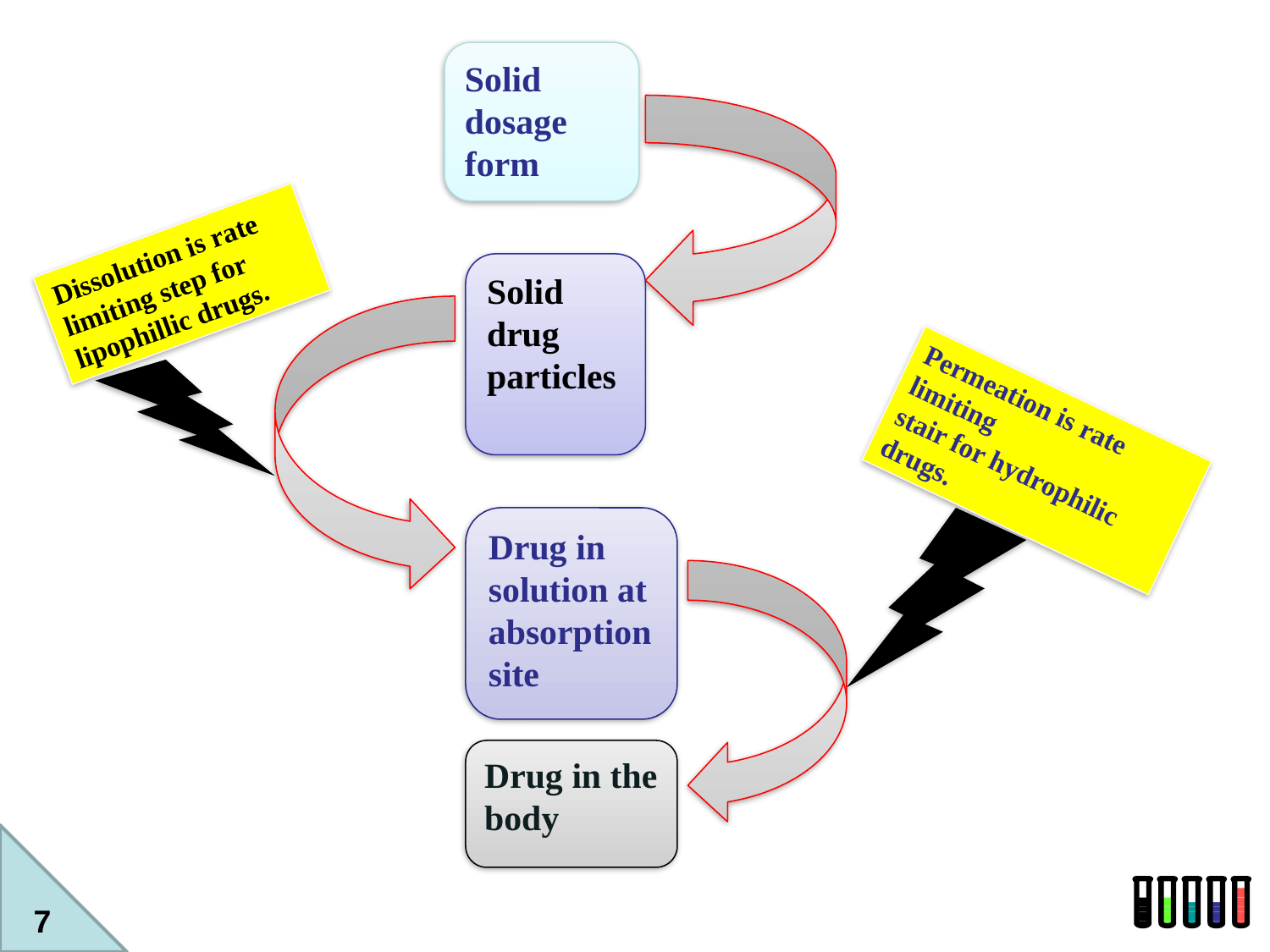

Solid dosage form

Dissolution is rate    limiting step for lipophillic drugs.
Solid drug particles

Permeation is rate limiting
stair for hydrophilic drugs.
Drug in solution at absorption site

Drug in the body
7